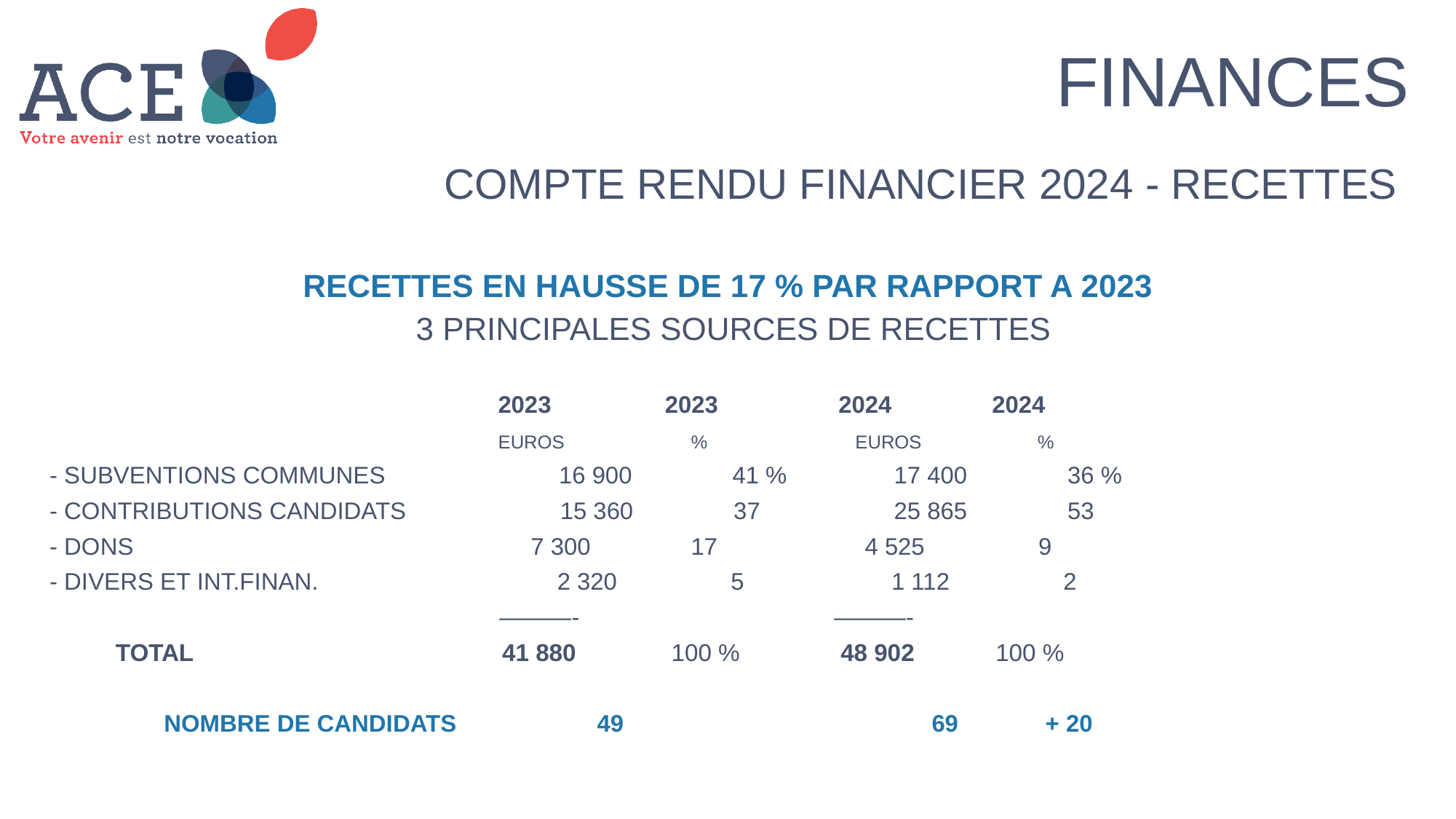

finances
Compte rendu financier 2024 - Recettes
 Recettes en hausse de 17 % par rapport a 2023
 3 Principales sources de recettes

      2023                 2023                  2024               2024
      Euros                        %                            Euros                      %
- Subventions communes                                16 900               41 %                17 400               36 %
- Contributions candidats                       15 360               37                    25 865               53
- Dons                                                                           7 300               17                      4 525                 9
- Divers et Int.finan.                                           2 320                 5                      1 112                 2
       ———-                                      ———-
Total                                              41 880              100 %               48 902            100 %

                 Nombre de Candidats                     49                                              69             + 20